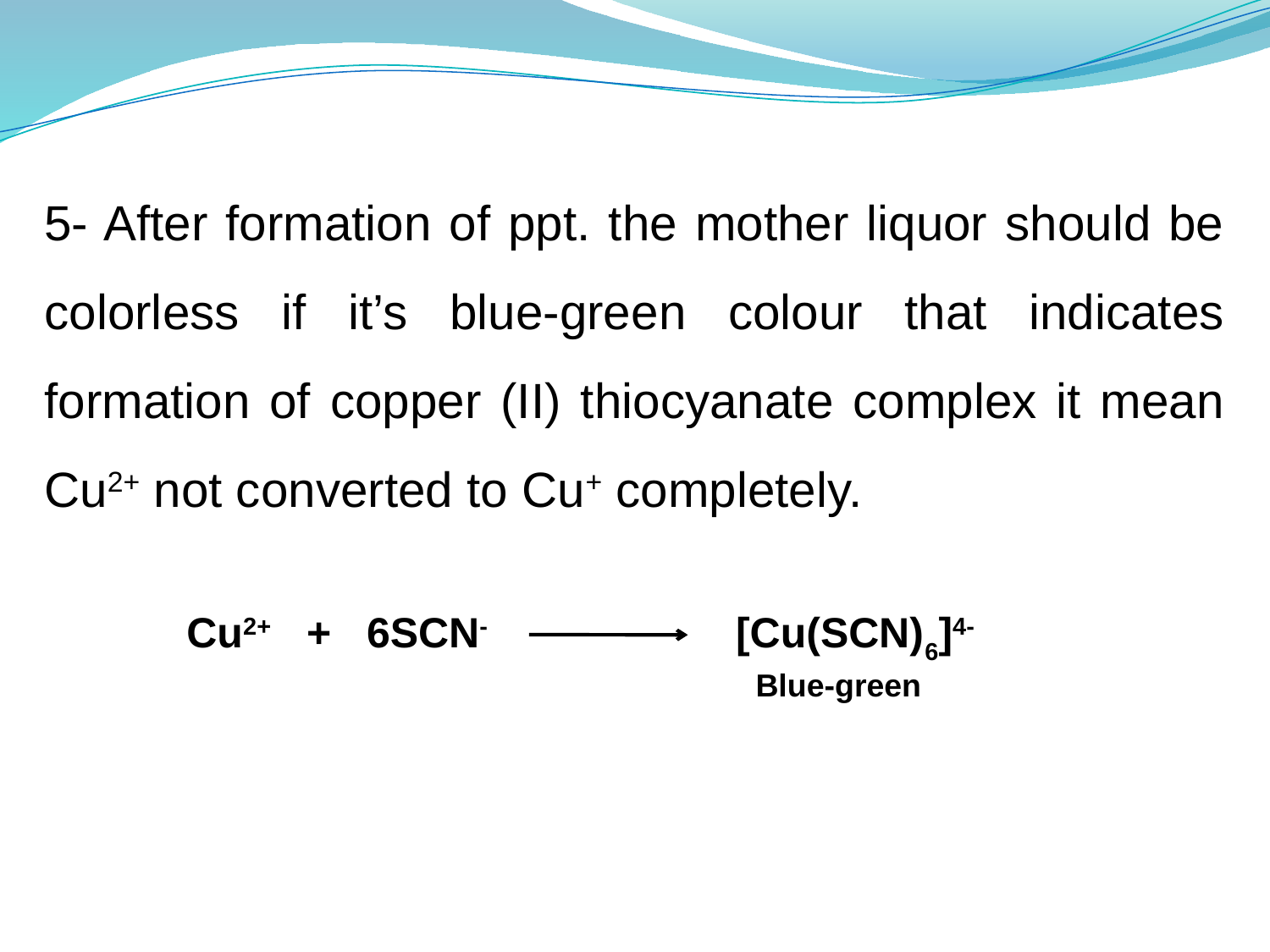

5- After formation of ppt. the mother liquor should be colorless if it’s blue-green colour that indicates formation of copper (II) thiocyanate complex it mean Cu2+ not converted to Cu+ completely.

Cu2+   +   6SCN-                     [Cu(SCN)6]4-
                                                                Blue-green